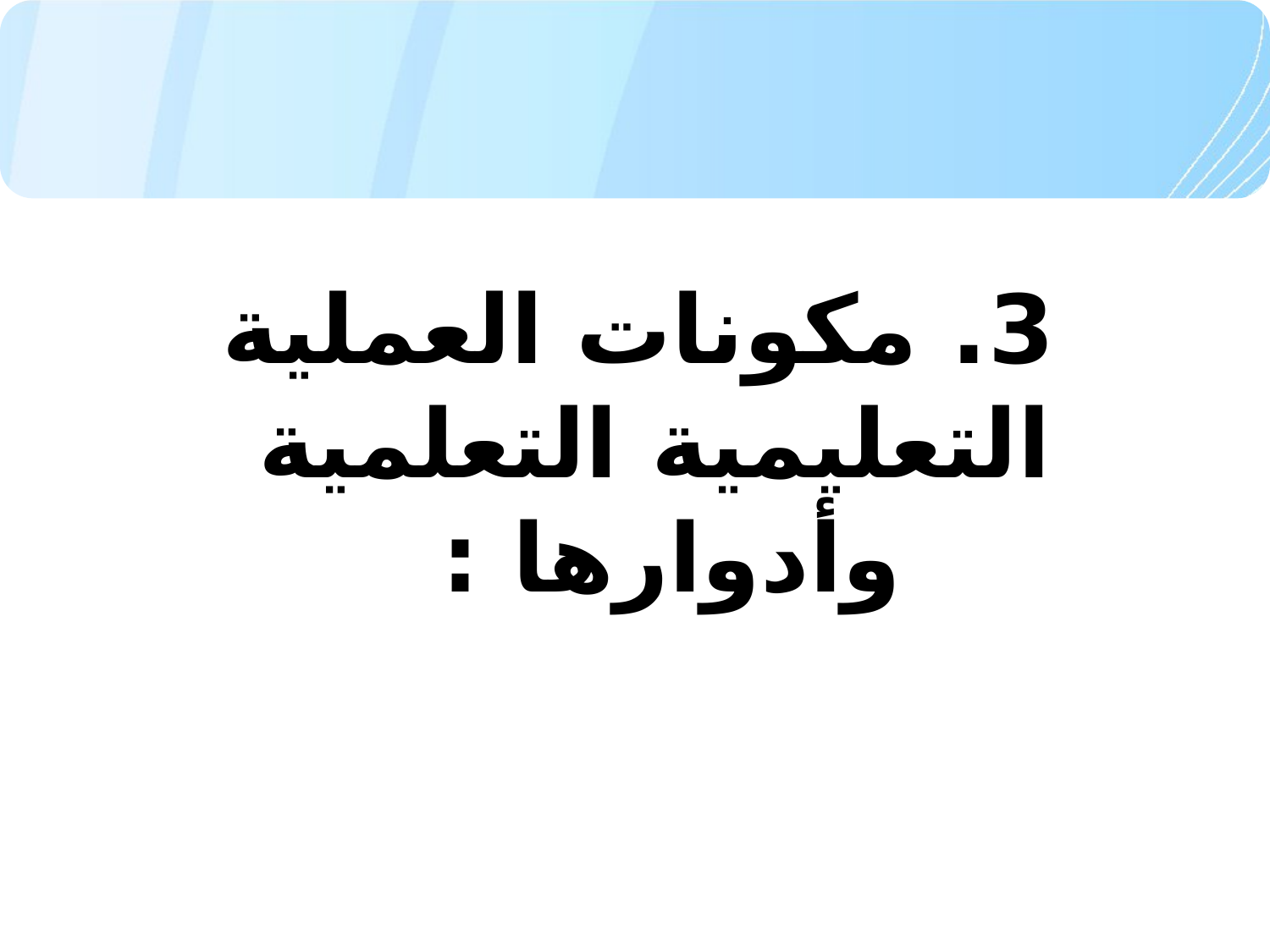

3. مكونات العملية التعليمية التعلمية وأدوارها :